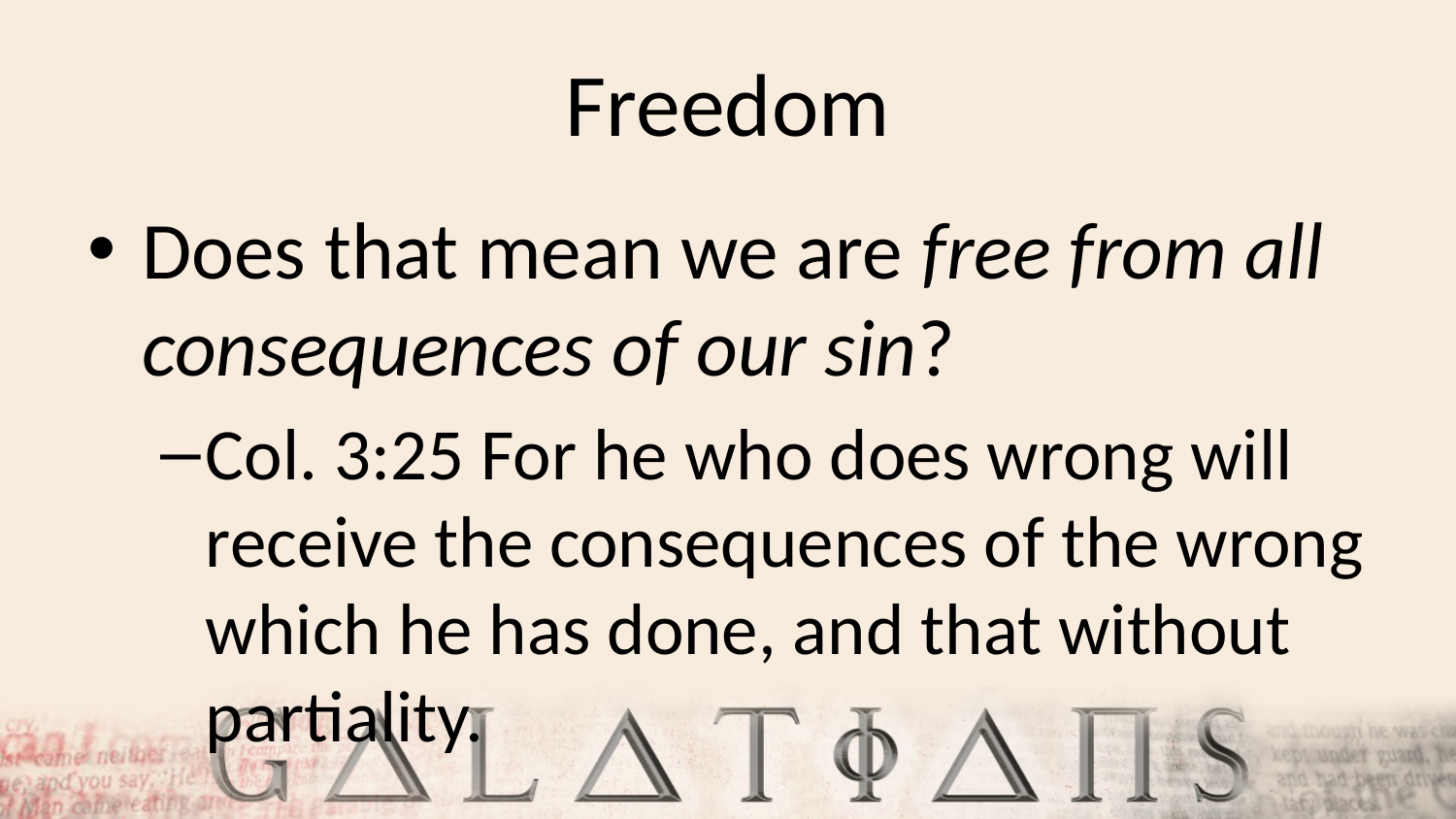

# Freedom
Does that mean we are free from all consequences of our sin?
Col. 3:25 For he who does wrong will receive the consequences of the wrong which he has done, and that without partiality.